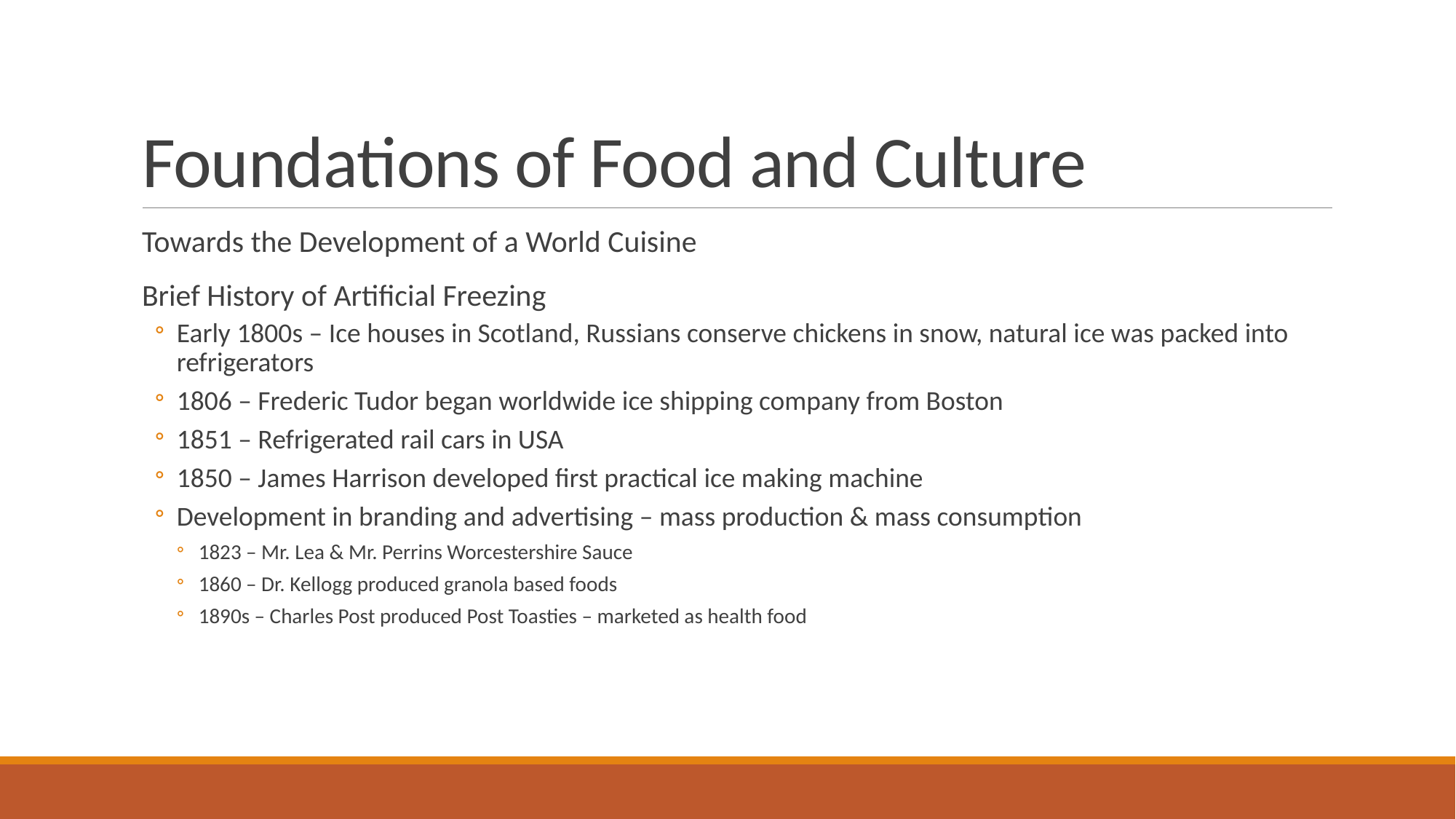

# Foundations of Food and Culture
Towards the Development of a World Cuisine
Brief History of Artificial Freezing
Early 1800s – Ice houses in Scotland, Russians conserve chickens in snow, natural ice was packed into refrigerators
1806 – Frederic Tudor began worldwide ice shipping company from Boston
1851 – Refrigerated rail cars in USA
1850 – James Harrison developed first practical ice making machine
Development in branding and advertising – mass production & mass consumption
1823 – Mr. Lea & Mr. Perrins Worcestershire Sauce
1860 – Dr. Kellogg produced granola based foods
1890s – Charles Post produced Post Toasties – marketed as health food